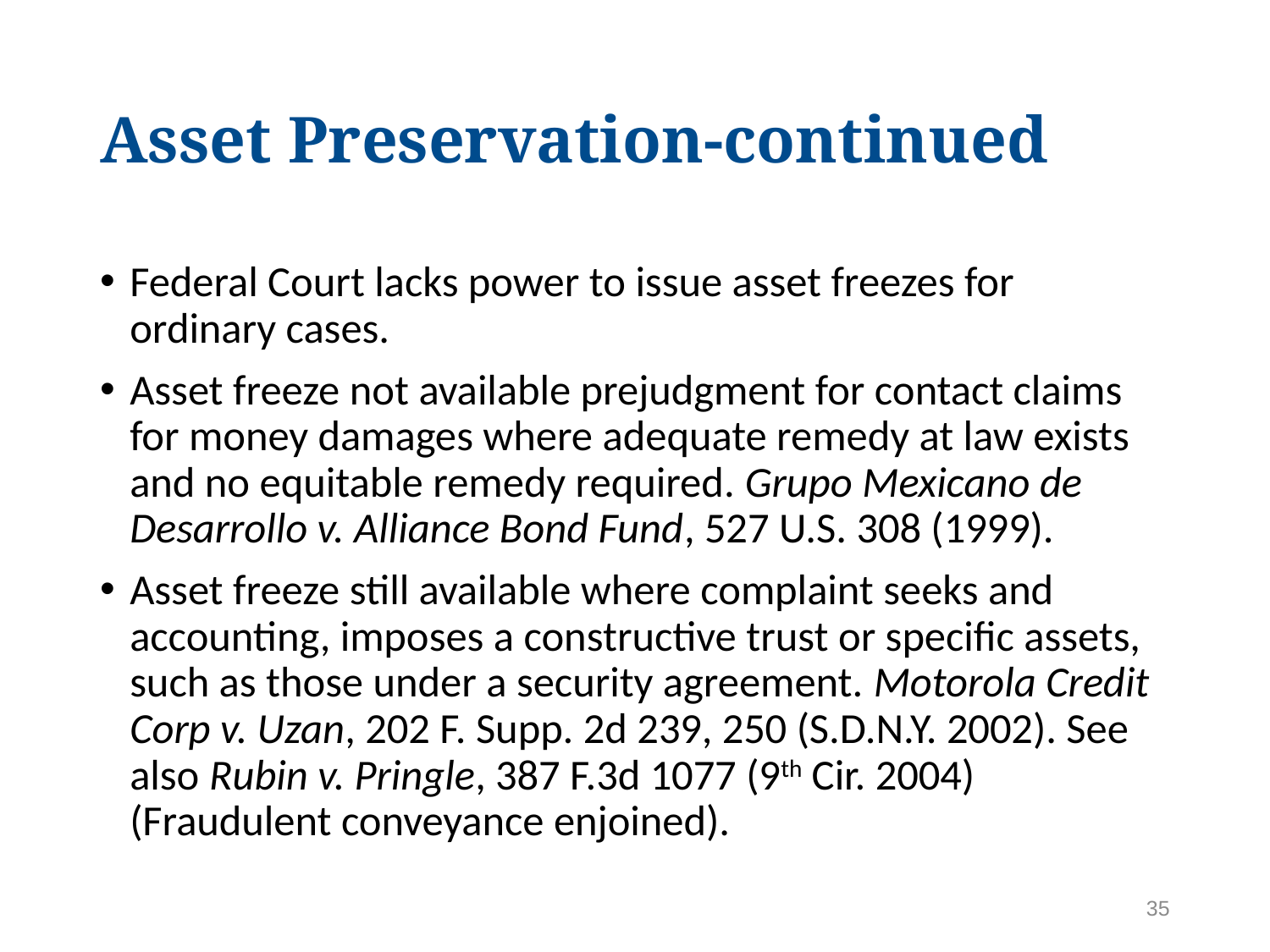

# Asset Preservation-continued
Federal Court lacks power to issue asset freezes for ordinary cases.
Asset freeze not available prejudgment for contact claims for money damages where adequate remedy at law exists and no equitable remedy required. Grupo Mexicano de Desarrollo v. Alliance Bond Fund, 527 U.S. 308 (1999).
Asset freeze still available where complaint seeks and accounting, imposes a constructive trust or specific assets, such as those under a security agreement. Motorola Credit Corp v. Uzan, 202 F. Supp. 2d 239, 250 (S.D.N.Y. 2002). See also Rubin v. Pringle, 387 F.3d 1077 (9th Cir. 2004)(Fraudulent conveyance enjoined).

35